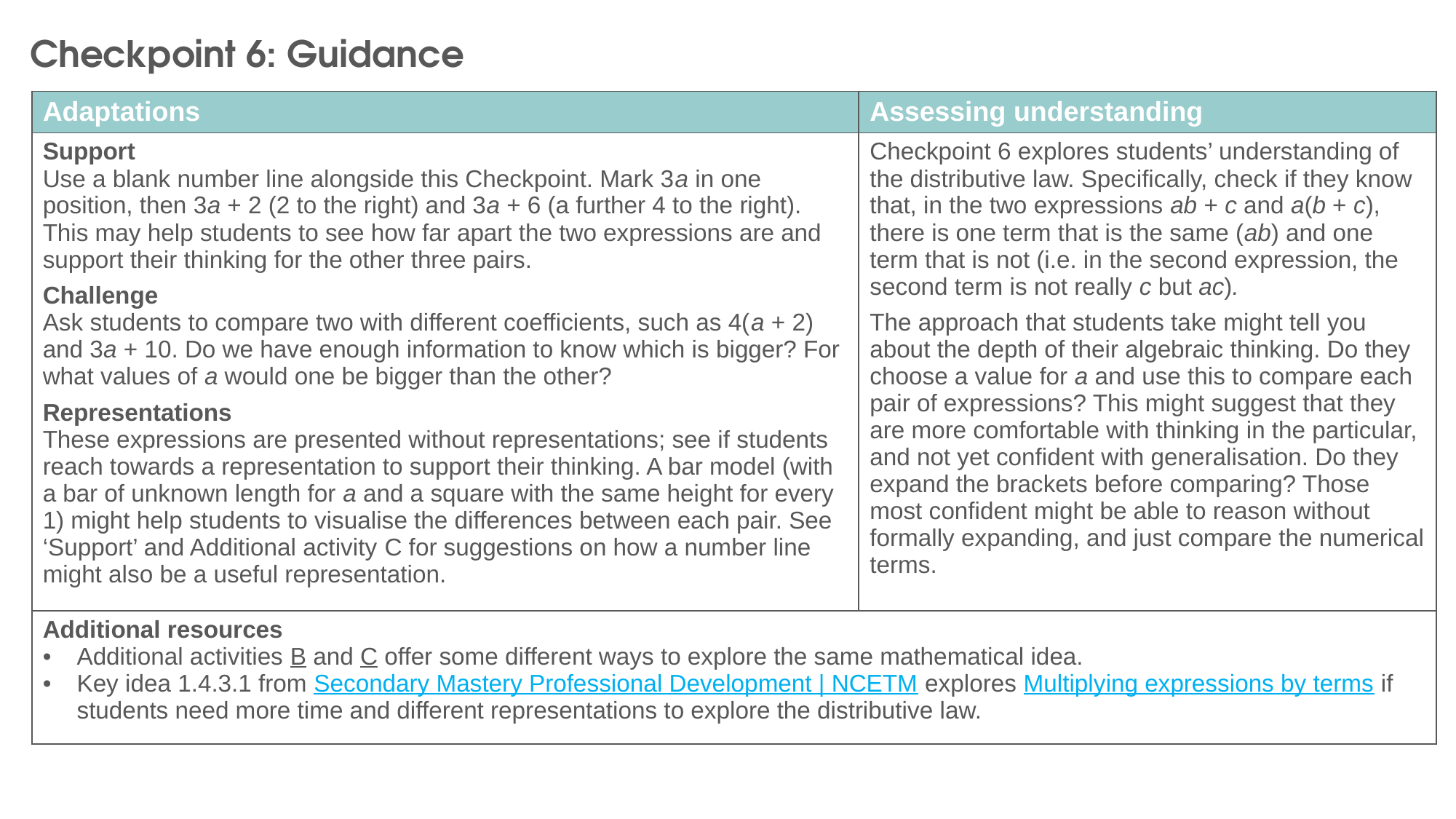

Checkpoint 6: Guidance
| Adaptations | Assessing understanding |
| --- | --- |
| Support Use a blank number line alongside this Checkpoint. Mark 3a in one position, then 3a + 2 (2 to the right) and 3a + 6 (a further 4 to the right). This may help students to see how far apart the two expressions are and support their thinking for the other three pairs. Challenge Ask students to compare two with different coefficients, such as 4(a + 2) and 3a + 10. Do we have enough information to know which is bigger? For what values of a would one be bigger than the other? Representations These expressions are presented without representations; see if students reach towards a representation to support their thinking. A bar model (with a bar of unknown length for a and a square with the same height for every 1) might help students to visualise the differences between each pair. See ‘Support’ and Additional activity C for suggestions on how a number line might also be a useful representation. | Checkpoint 6 explores students’ understanding of the distributive law. Specifically, check if they know that, in the two expressions ab + c and a(b + c), there is one term that is the same (ab) and one term that is not (i.e. in the second expression, the second term is not really c but ac). The approach that students take might tell you about the depth of their algebraic thinking. Do they choose a value for a and use this to compare each pair of expressions? This might suggest that they are more comfortable with thinking in the particular, and not yet confident with generalisation. Do they expand the brackets before comparing? Those most confident might be able to reason without formally expanding, and just compare the numerical terms. |
| Additional resources Additional activities B and C offer some different ways to explore the same mathematical idea. Key idea 1.4.3.1 from Secondary Mastery Professional Development | NCETM explores Multiplying expressions by terms if students need more time and different representations to explore the distributive law. |  |